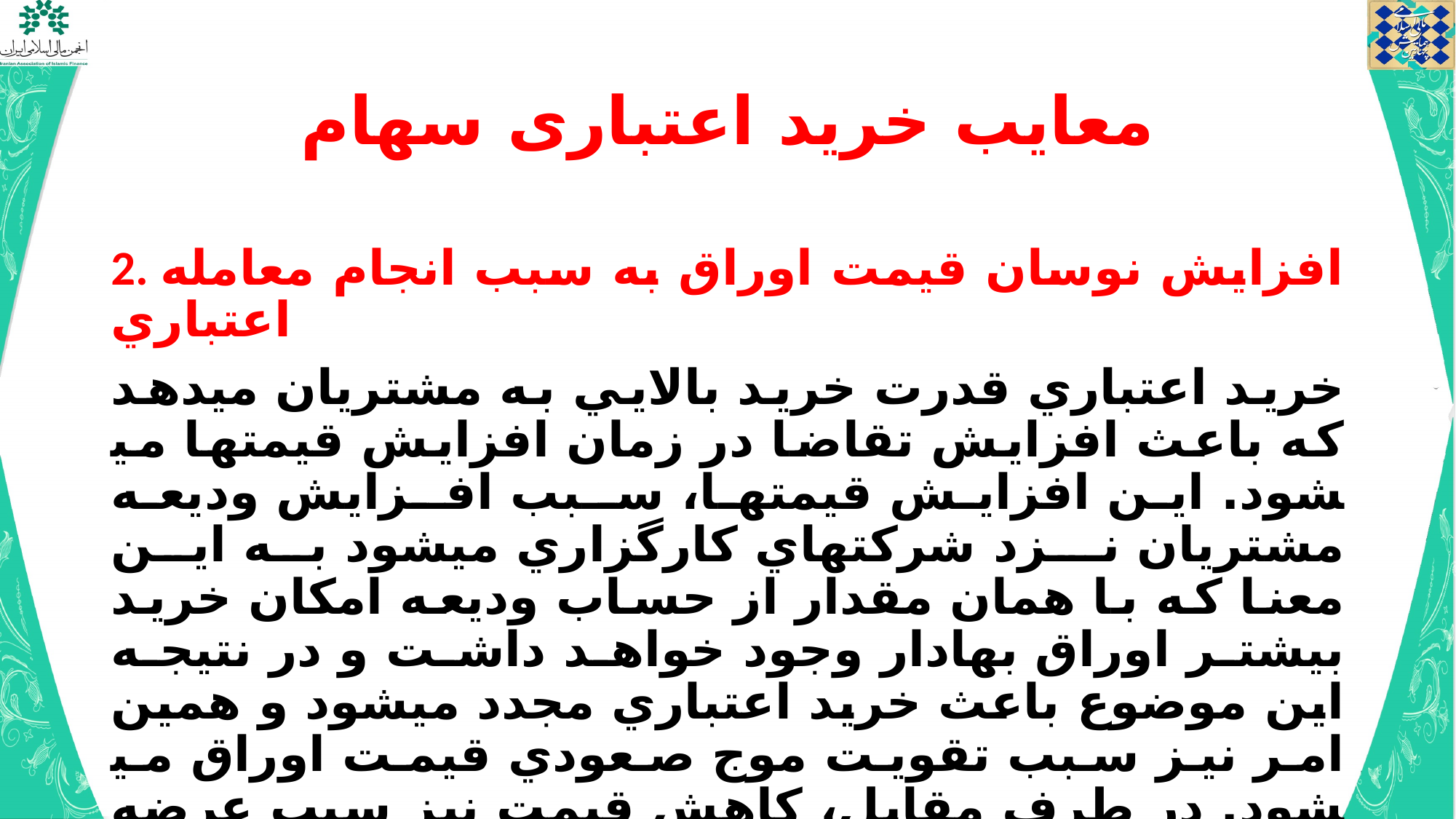

# معایب خرید اعتباری سهام
2. افزايش نوسان قيمت اوراق به سبب انجام معامله اعتباري
خرید اعتباري قدرت خريد بالايي به مشتريان مي­دهد كه باعث افزايش تقاضا در زمان افزايش قيمت­ها مي­شود. این افزايش قيمت­ها، سـبب افـزايش وديعه مشتريان نـزد شركت­هاي كارگزاري مي­شود به این معنا که با همان مقدار از حساب ودیعه امکان خرید بیشتر اوراق بهادار وجود خواهد داشت و در نتیجه این موضوع باعث خريد اعتباري مجدد مي­شود و همين امر نيز سبب تقويت موج صعودي قيمت اوراق مي­شود. در طرف مقابل، كاهش قيمت نيز سبب عرضه بيشتر اوراق در بازار مي­شود كه اين امر به تقويت موج نزولي قيمت اوراق مي­انجامد.